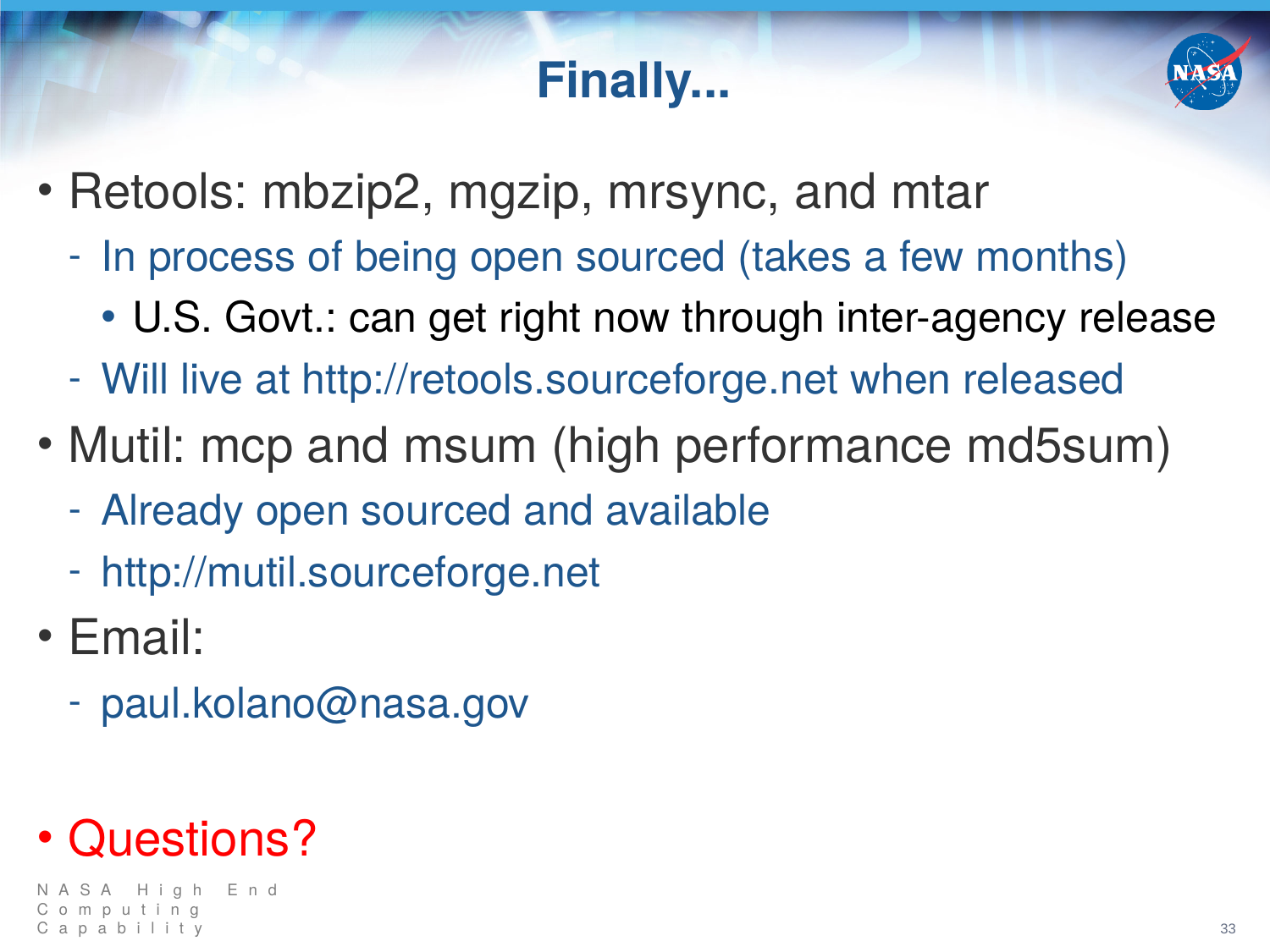

# Finally...
Retools: mbzip2, mgzip, mrsync, and mtar
In process of being open sourced (takes a few months)
U.S. Govt.: can get right now through inter-agency release
Will live at http://retools.sourceforge.net when released
Mutil: mcp and msum (high performance md5sum)
Already open sourced and available
http://mutil.sourceforge.net
Email:
paul.kolano@nasa.gov

Questions?
33